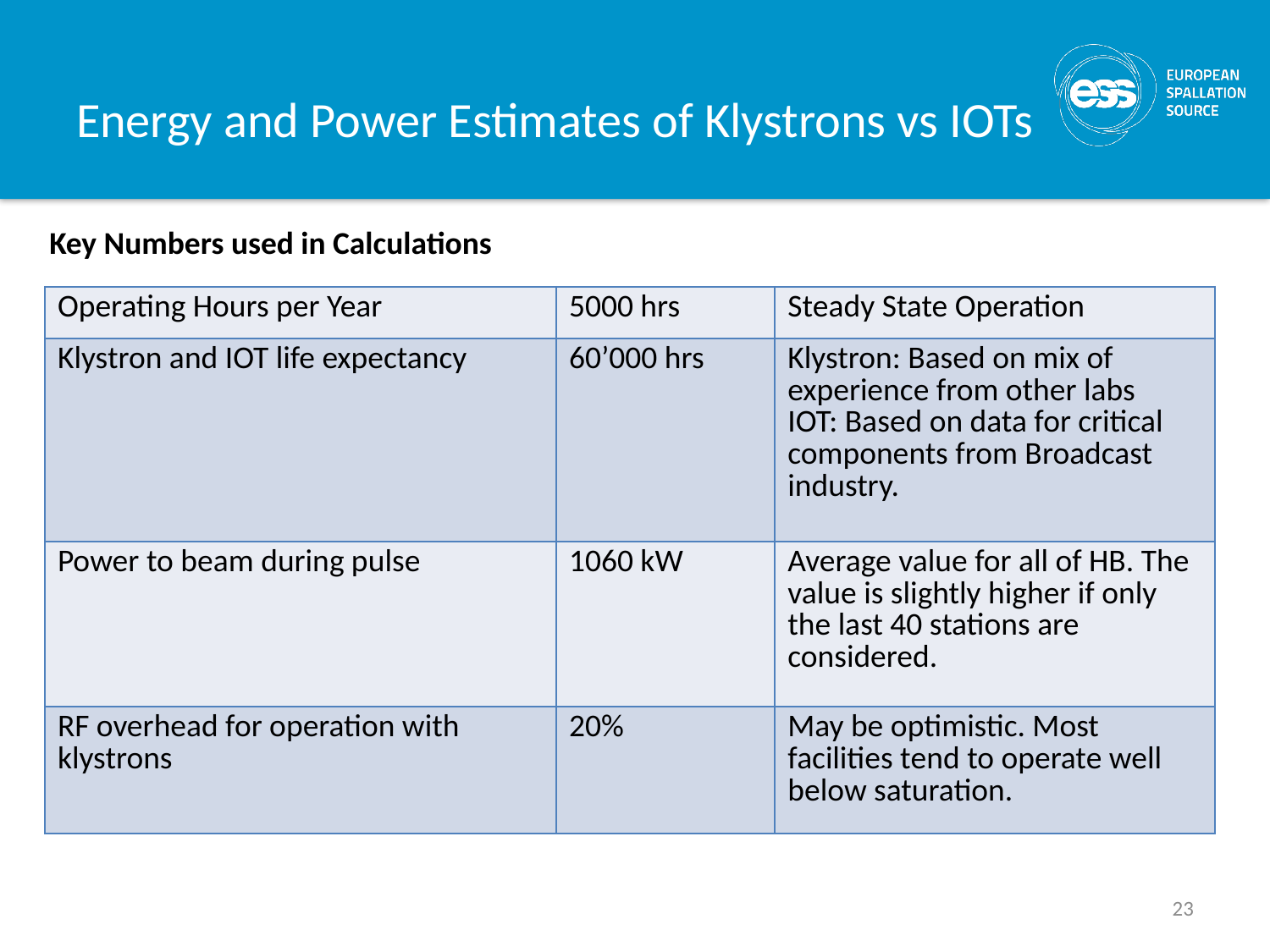

# Energy and Power Estimates of Klystrons vs IOTs
Key Numbers used in Calculations
| Operating Hours per Year | 5000 hrs | Steady State Operation |
| --- | --- | --- |
| Klystron and IOT life expectancy | 60’000 hrs | Klystron: Based on mix of experience from other labs IOT: Based on data for critical components from Broadcast industry. |
| Power to beam during pulse | 1060 kW | Average value for all of HB. The value is slightly higher if only the last 40 stations are considered. |
| RF overhead for operation with klystrons | 20% | May be optimistic. Most facilities tend to operate well below saturation. |
23